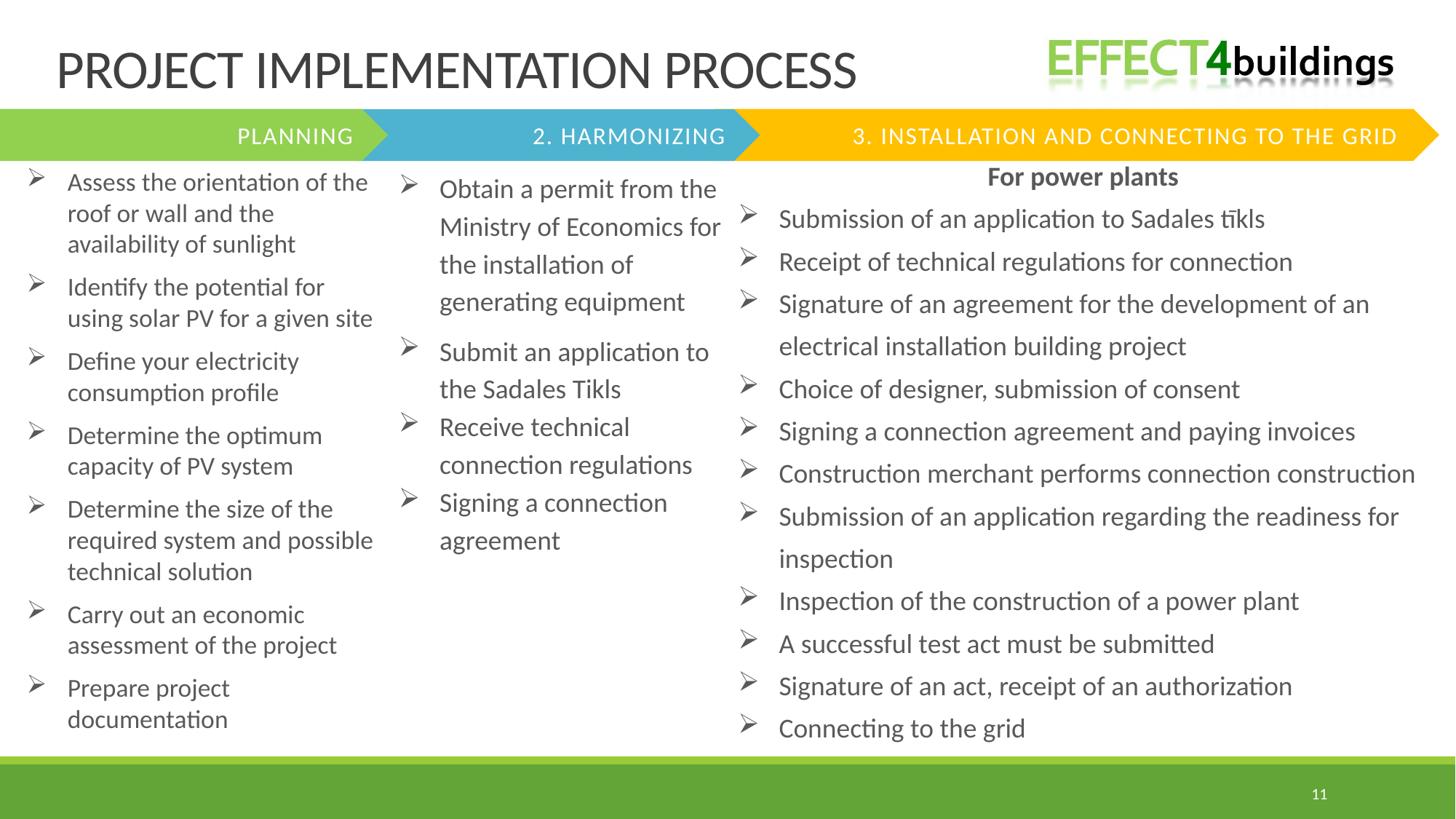

# Project implementation process
3. installation and connecting to the grid
Planning
2. Harmonizing
For power plants
Submission of an application to Sadales tīkls
Receipt of technical regulations for connection
Signature of an agreement for the development of an electrical installation building project
Choice of designer, submission of consent
Signing a connection agreement and paying invoices
Construction merchant performs connection construction
Submission of an application regarding the readiness for inspection
Inspection of the construction of a power plant
A successful test act must be submitted
Signature of an act, receipt of an authorization
Connecting to the grid
Assess the orientation of the roof or wall and the availability of sunlight
Identify the potential for using solar PV for a given site
Define your electricity consumption profile
Determine the optimum capacity of PV system
Determine the size of the required system and possible technical solution
Carry out an economic assessment of the project
Prepare project documentation
Obtain a permit from the Ministry of Economics for the installation of generating equipment
Submit an application to the Sadales Tikls
Receive technical connection regulations
Signing a connection agreement
11